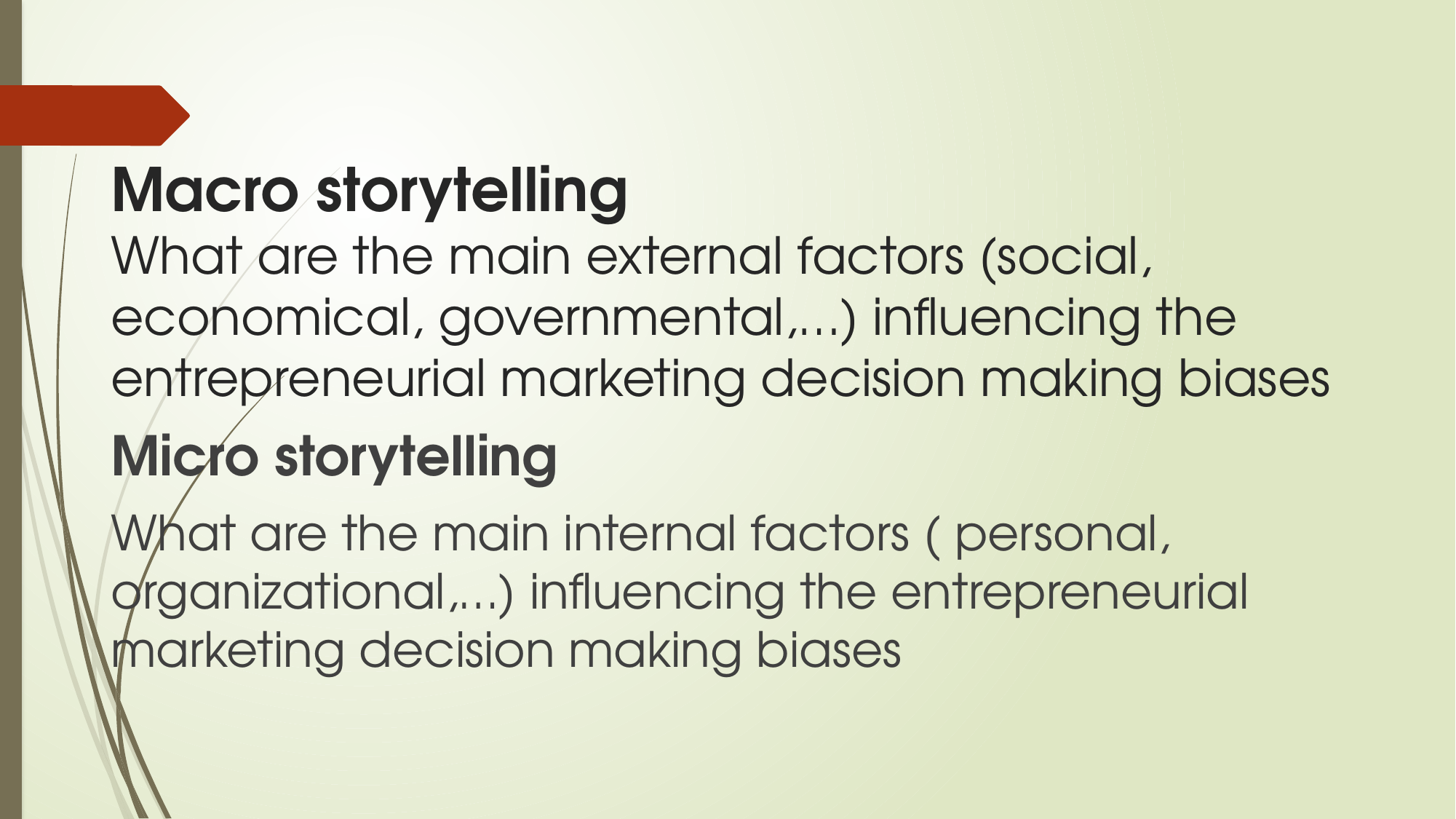

# Macro storytelling What are the main external factors (social, economical, governmental,…) influencing the entrepreneurial marketing decision making biases

Micro storytelling
What are the main internal factors ( personal, organizational,…) influencing the entrepreneurial marketing decision making biases